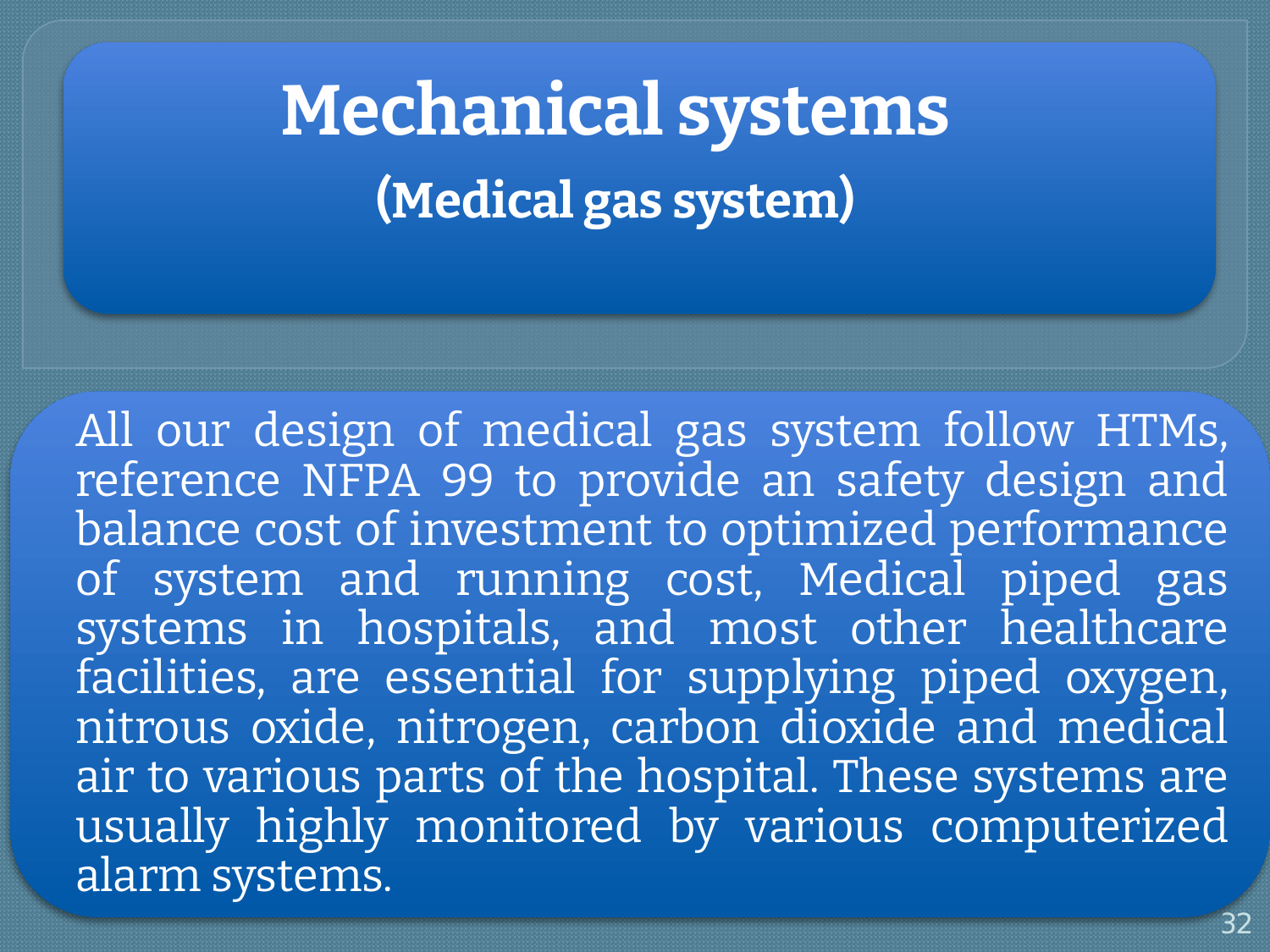

Mechanical systems
(Medical gas system)

All our design of medical gas system follow HTMs, reference NFPA 99 to provide an safety design and balance cost of investment to optimized performance of system and running cost, Medical piped gas systems in hospitals, and most other healthcare facilities, are essential for supplying piped oxygen, nitrous oxide, nitrogen, carbon dioxide and medical air to various parts of the hospital. These systems are usually highly monitored by various computerized alarm systems.
32